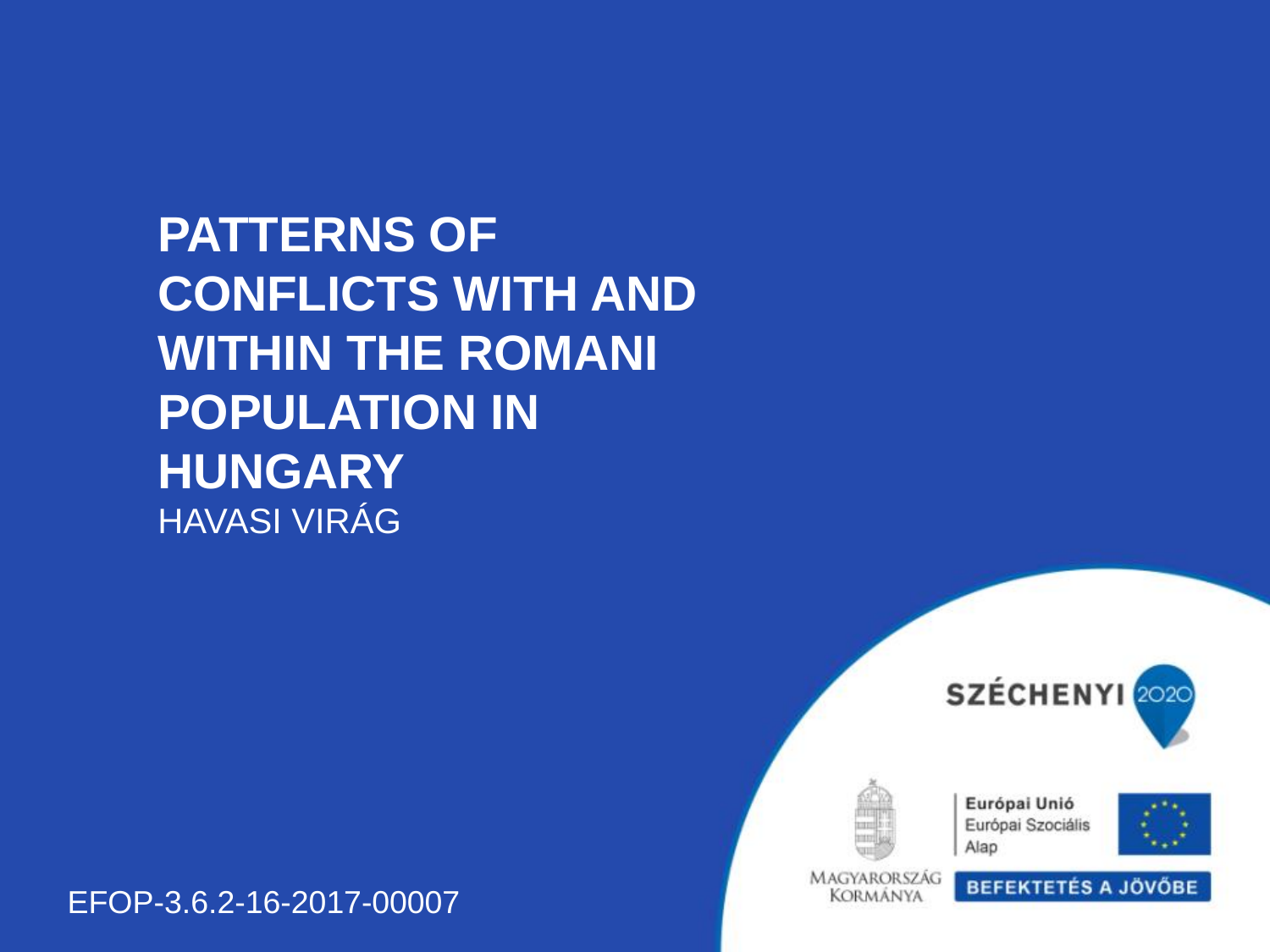

# Patterns of Conflicts with and within the romani population in Hungary Havasi Virág
EFOP-3.6.2-16-2017-00007